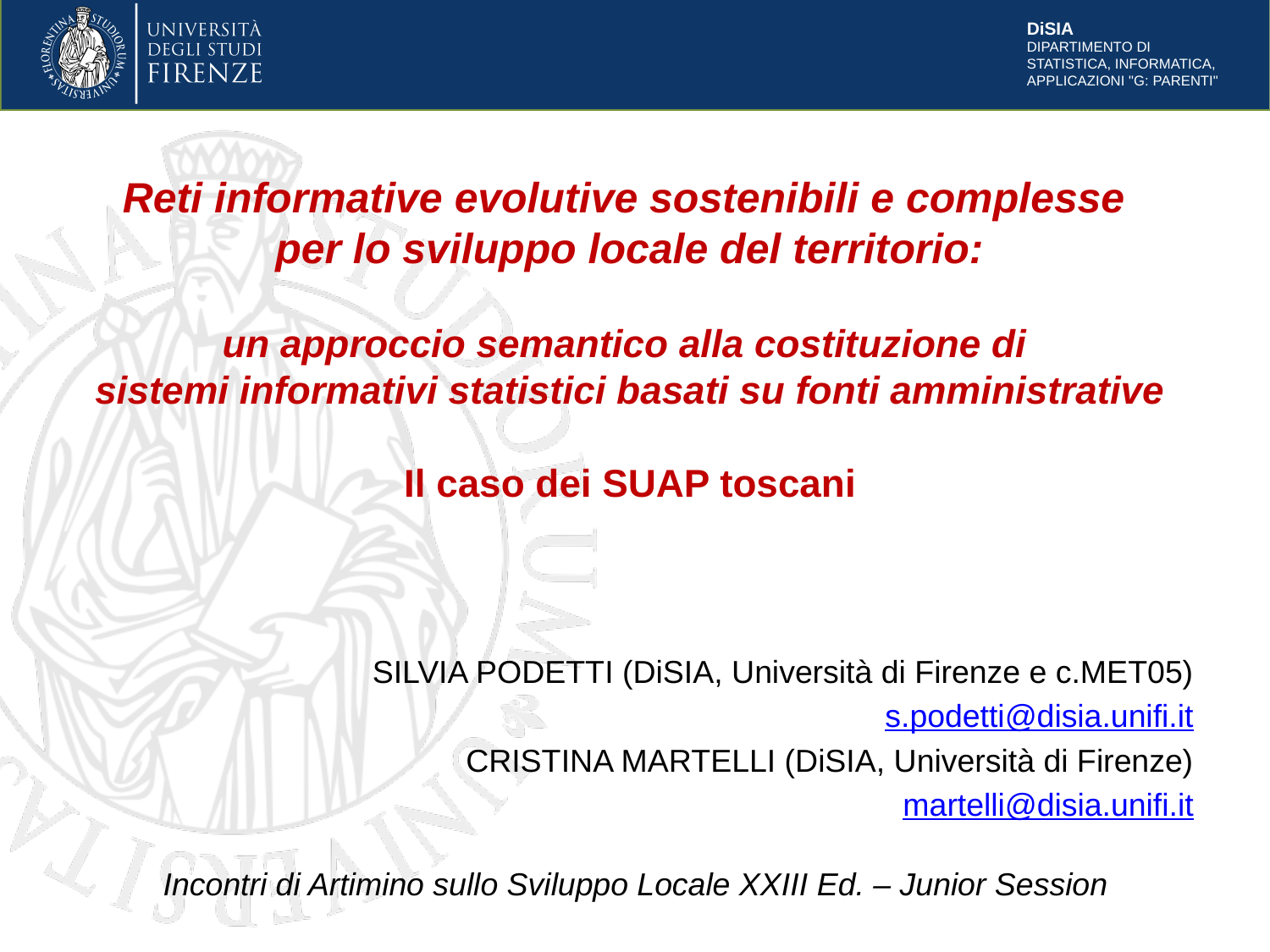

# Reti informative evolutive sostenibili e complesse per lo sviluppo locale del territorio: un approccio semantico alla costituzione di sistemi informativi statistici basati su fonti amministrative Il caso dei SUAP toscani

SILVIA PODETTI (DiSIA, Università di Firenze e c.MET05)
s.podetti@disia.unifi.it
CRISTINA MARTELLI (DiSIA, Università di Firenze)
martelli@disia.unifi.it

Incontri di Artimino sullo Sviluppo Locale XXIII Ed. – Junior Session